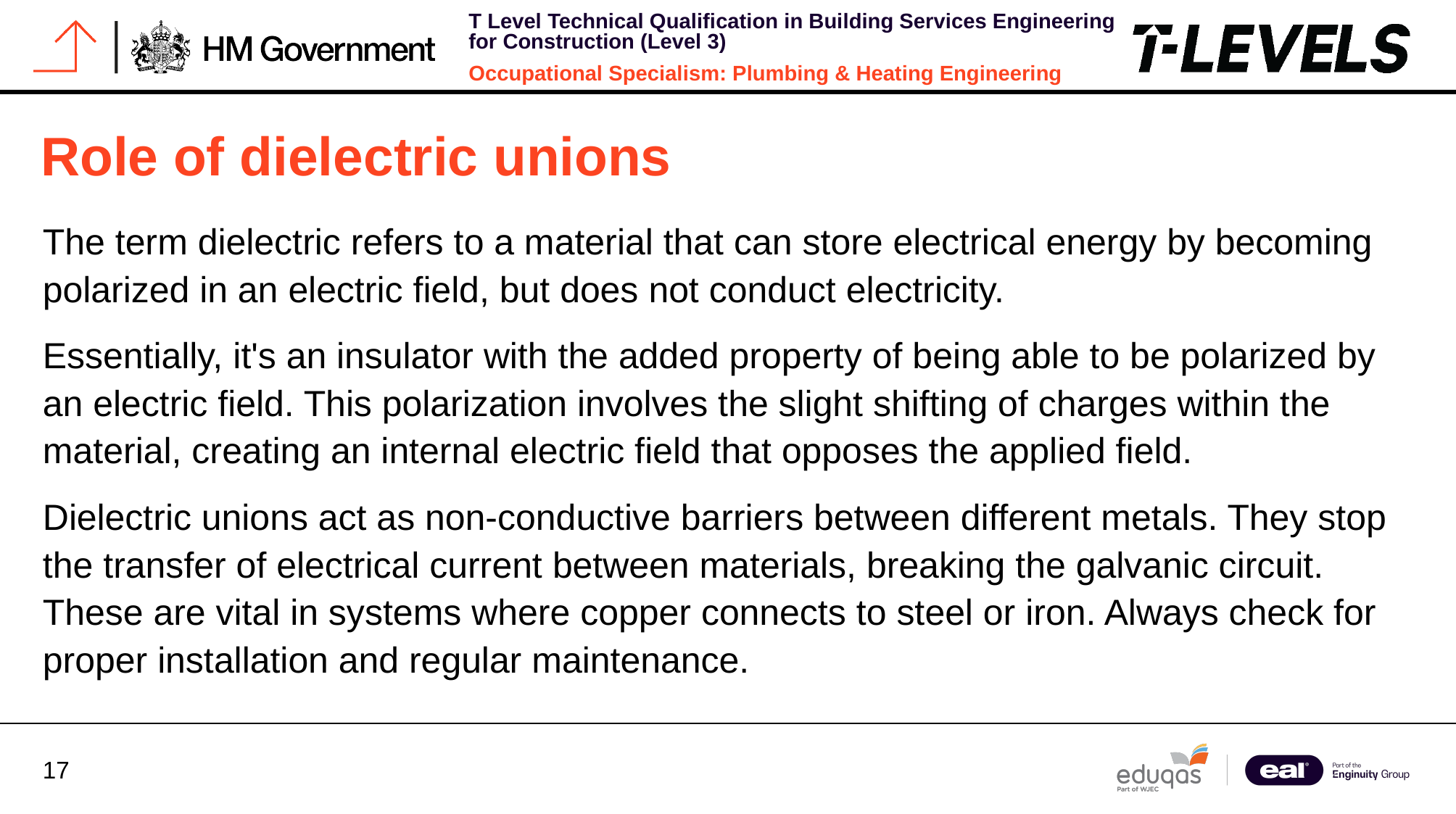

# Role of dielectric unions
The term dielectric refers to a material that can store electrical energy by becoming polarized in an electric field, but does not conduct electricity.
Essentially, it's an insulator with the added property of being able to be polarized by an electric field. This polarization involves the slight shifting of charges within the material, creating an internal electric field that opposes the applied field.
Dielectric unions act as non-conductive barriers between different metals. They stop the transfer of electrical current between materials, breaking the galvanic circuit. These are vital in systems where copper connects to steel or iron. Always check for proper installation and regular maintenance.